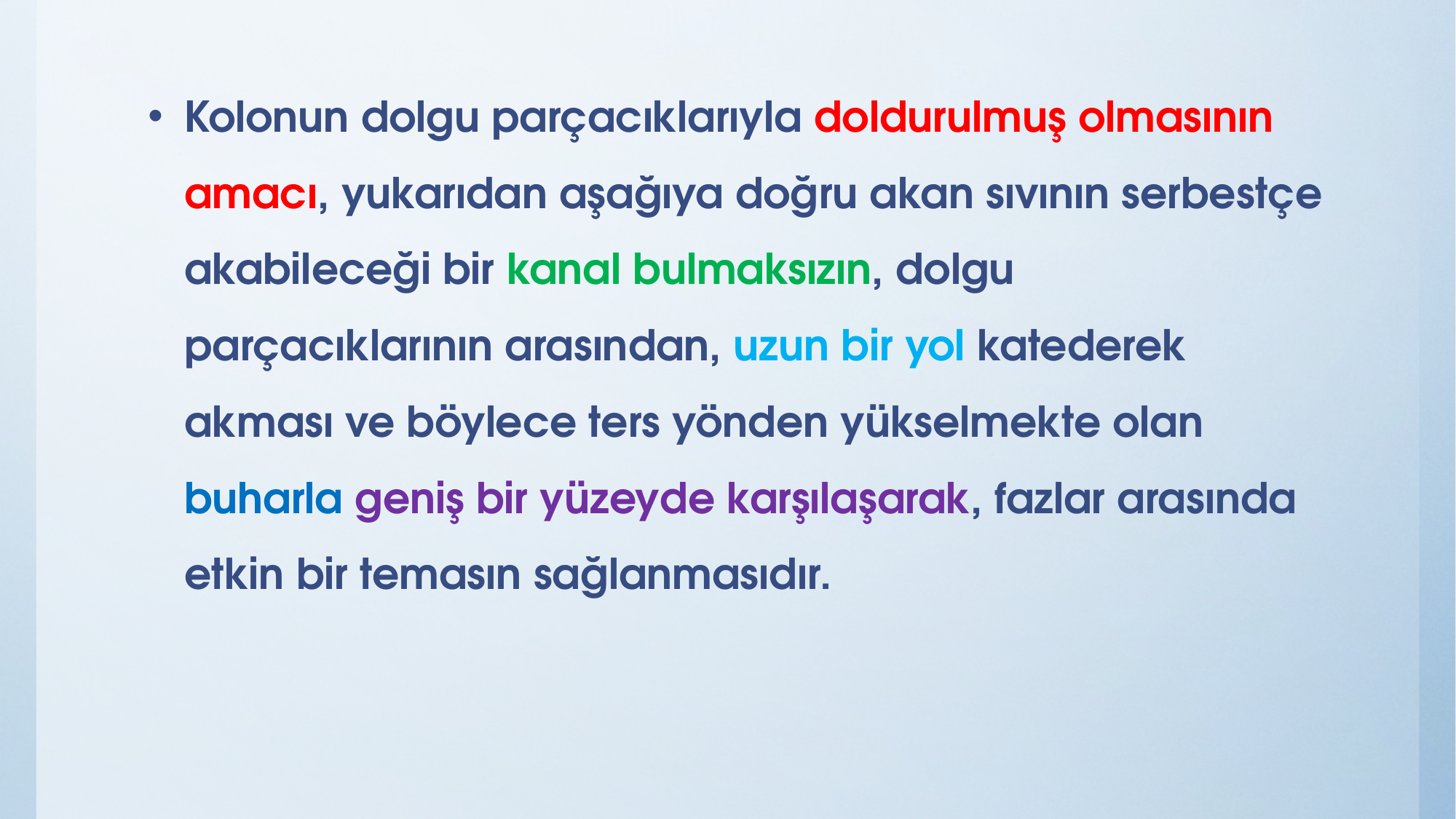

Kolonun dolgu parçacıklarıyla doldurulmuş olmasının amacı, yukarıdan aşağıya doğru akan sıvının serbestçe akabileceği bir kanal bulmaksızın, dolgu parçacıklarının arasından, uzun bir yol katederek akması ve böylece ters yönden yükselmekte olan buharla geniş bir yüzeyde karşılaşarak, fazlar arasında etkin bir temasın sağlanmasıdır.